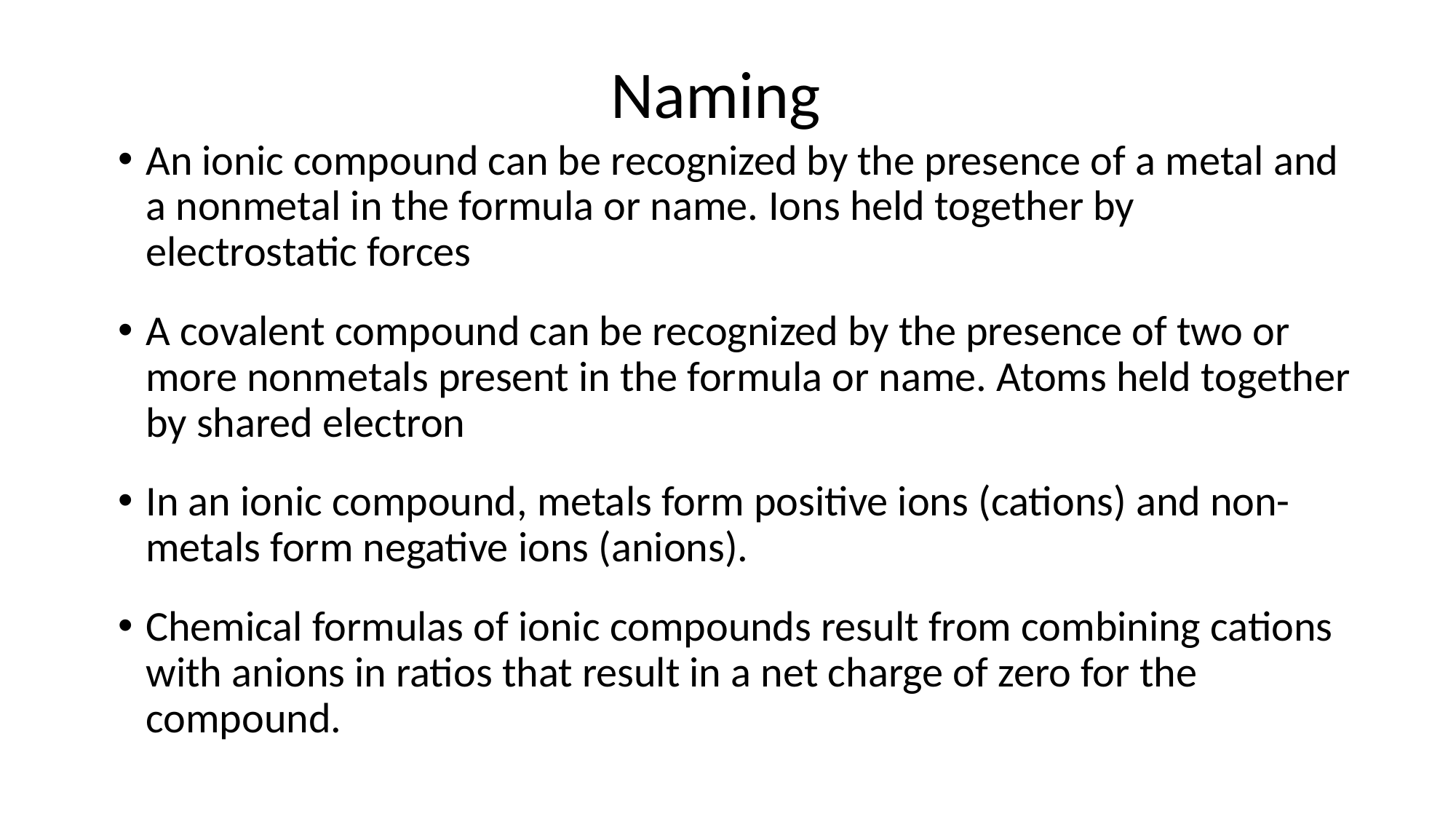

# Naming
An ionic compound can be recognized by the presence of a metal and a nonmetal in the formula or name. Ions held together by electrostatic forces
A covalent compound can be recognized by the presence of two or more nonmetals present in the formula or name. Atoms held together by shared electron
In an ionic compound, metals form positive ions (cations) and non-metals form negative ions (anions).
Chemical formulas of ionic compounds result from combining cations with anions in ratios that result in a net charge of zero for the compound.